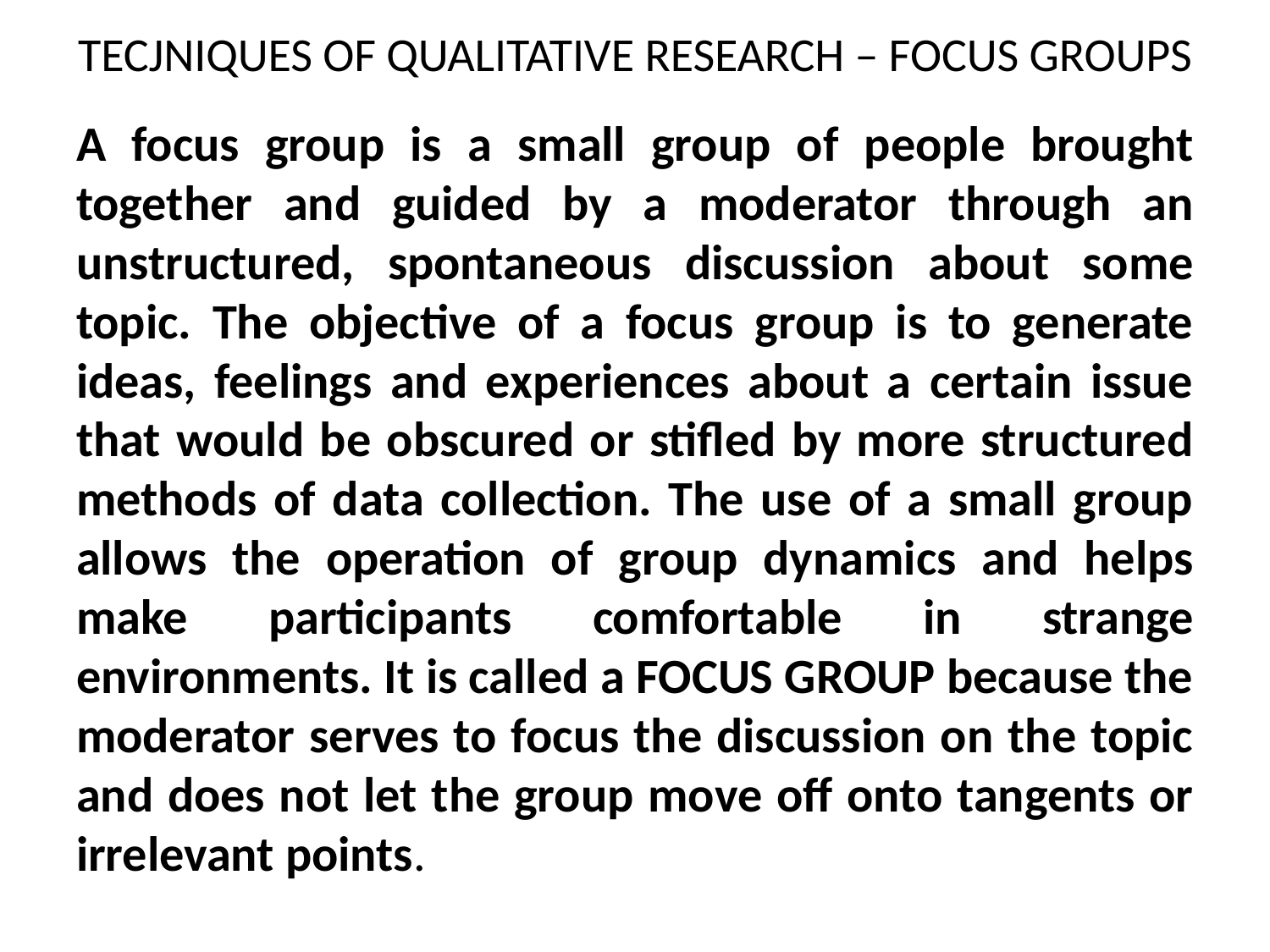

# TECJNIQUES OF QUALITATIVE RESEARCH – FOCUS GROUPS
A focus group is a small group of people brought together and guided by a moderator through an unstructured, spontaneous discussion about some topic. The objective of a focus group is to generate ideas, feelings and experiences about a certain issue that would be obscured or stifled by more structured methods of data collection. The use of a small group allows the operation of group dynamics and helps make participants comfortable in strange environments. It is called a FOCUS GROUP because the moderator serves to focus the discussion on the topic and does not let the group move off onto tangents or irrelevant points.